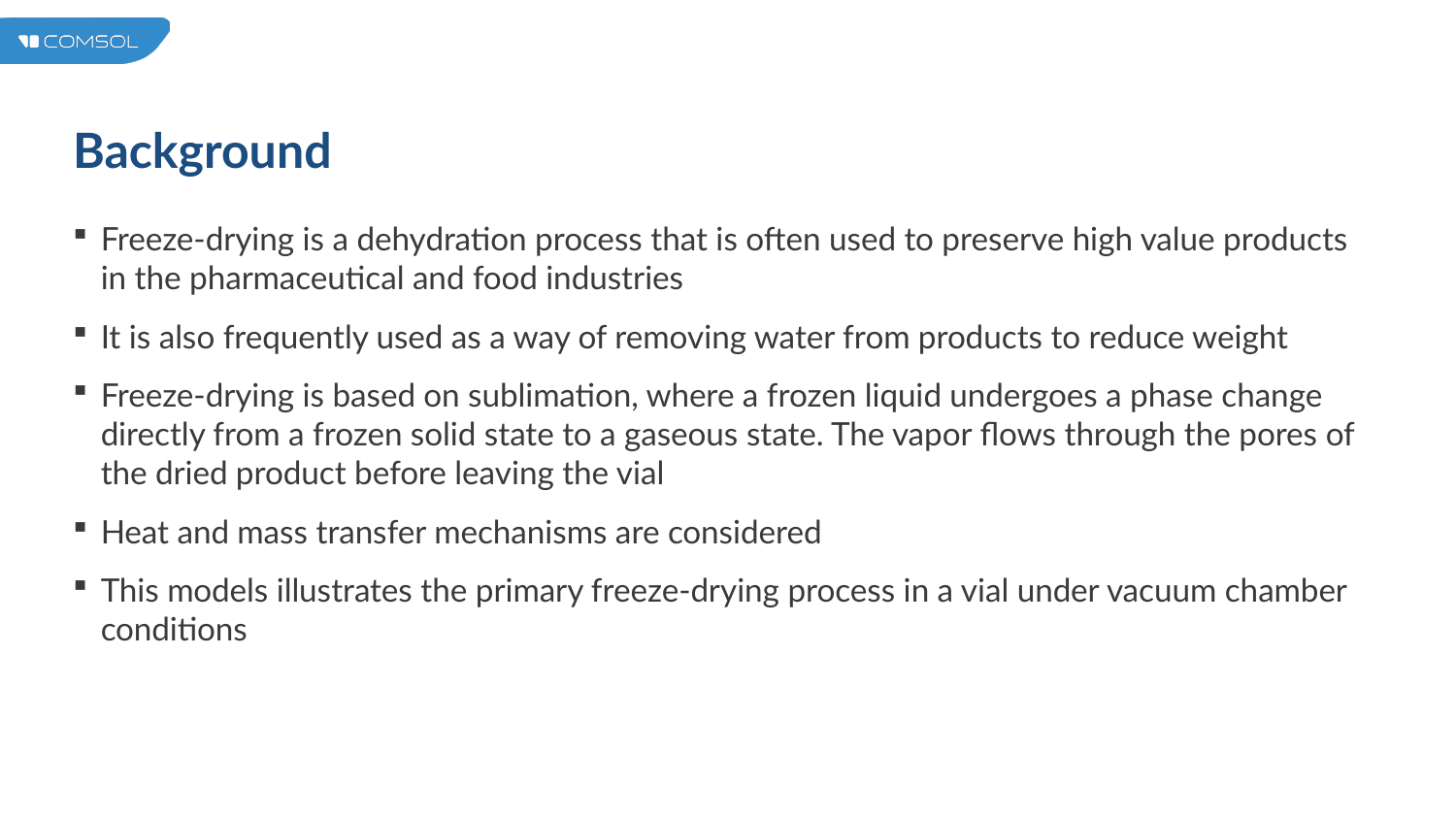

# Background
Freeze-drying is a dehydration process that is often used to preserve high value products in the pharmaceutical and food industries
It is also frequently used as a way of removing water from products to reduce weight
Freeze-drying is based on sublimation, where a frozen liquid undergoes a phase change directly from a frozen solid state to a gaseous state. The vapor flows through the pores of the dried product before leaving the vial
Heat and mass transfer mechanisms are considered
This models illustrates the primary freeze-drying process in a vial under vacuum chamber conditions